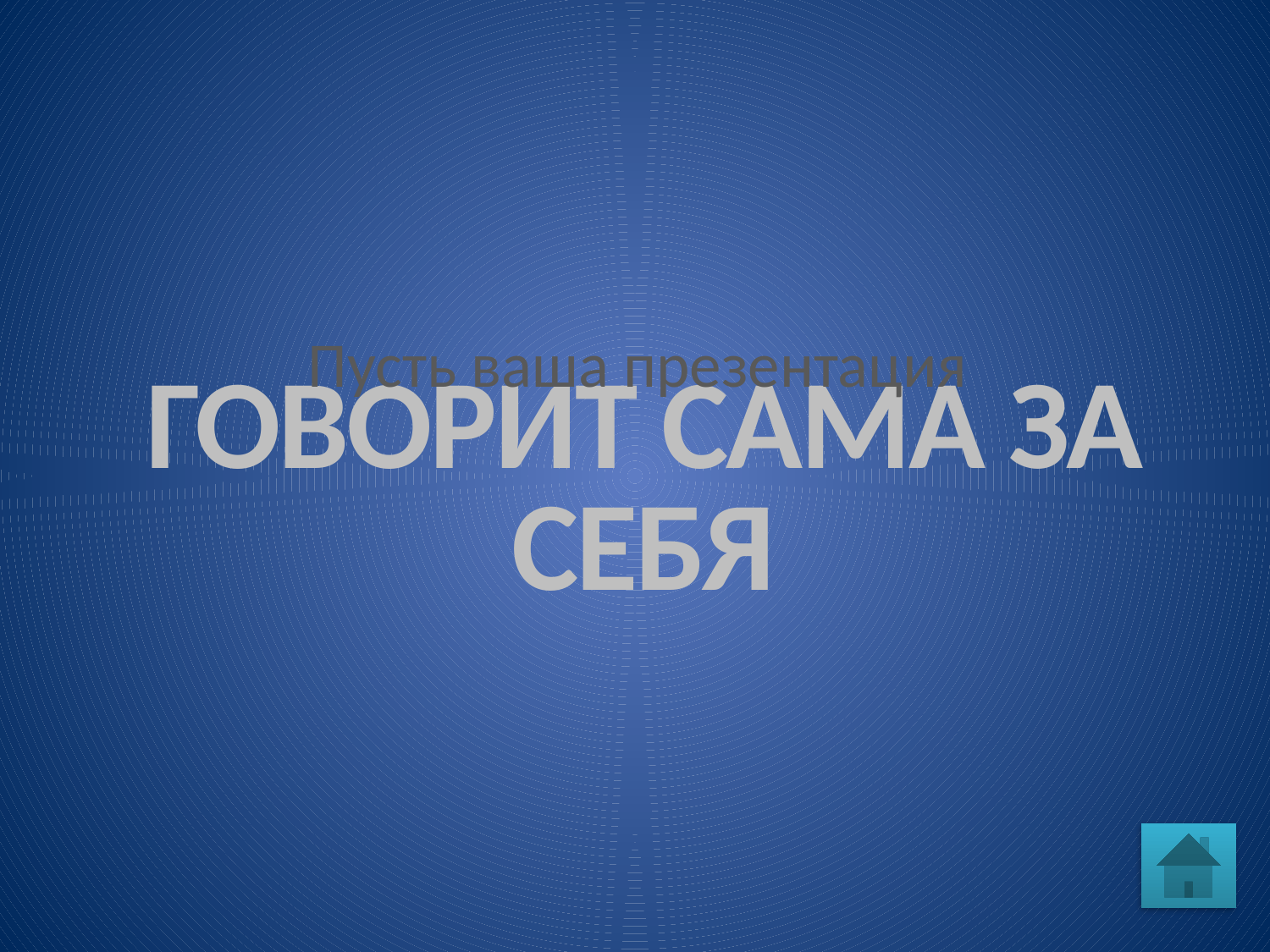

Пусть ваша презентация
# ГОВОРИТ САМА ЗА СЕБЯ